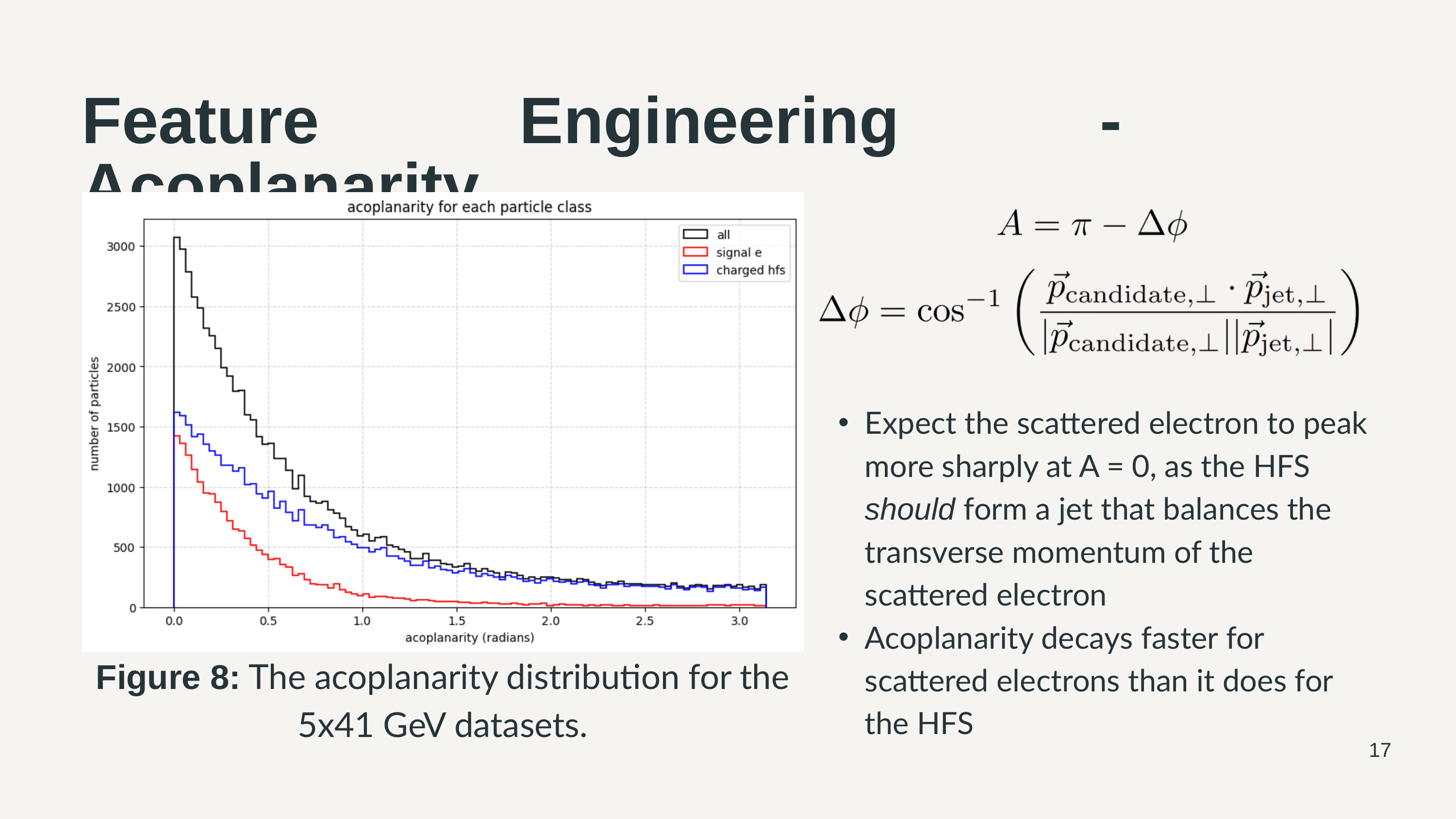

Feature Engineering - Acoplanarity

Figure 8: The acoplanarity distribution for the 5x41 GeV datasets.

Expect the scattered electron to peak more sharply at A = 0, as the HFS should form a jet that balances the transverse momentum of the scattered electron
Acoplanarity decays faster for scattered electrons than it does for the HFS
17